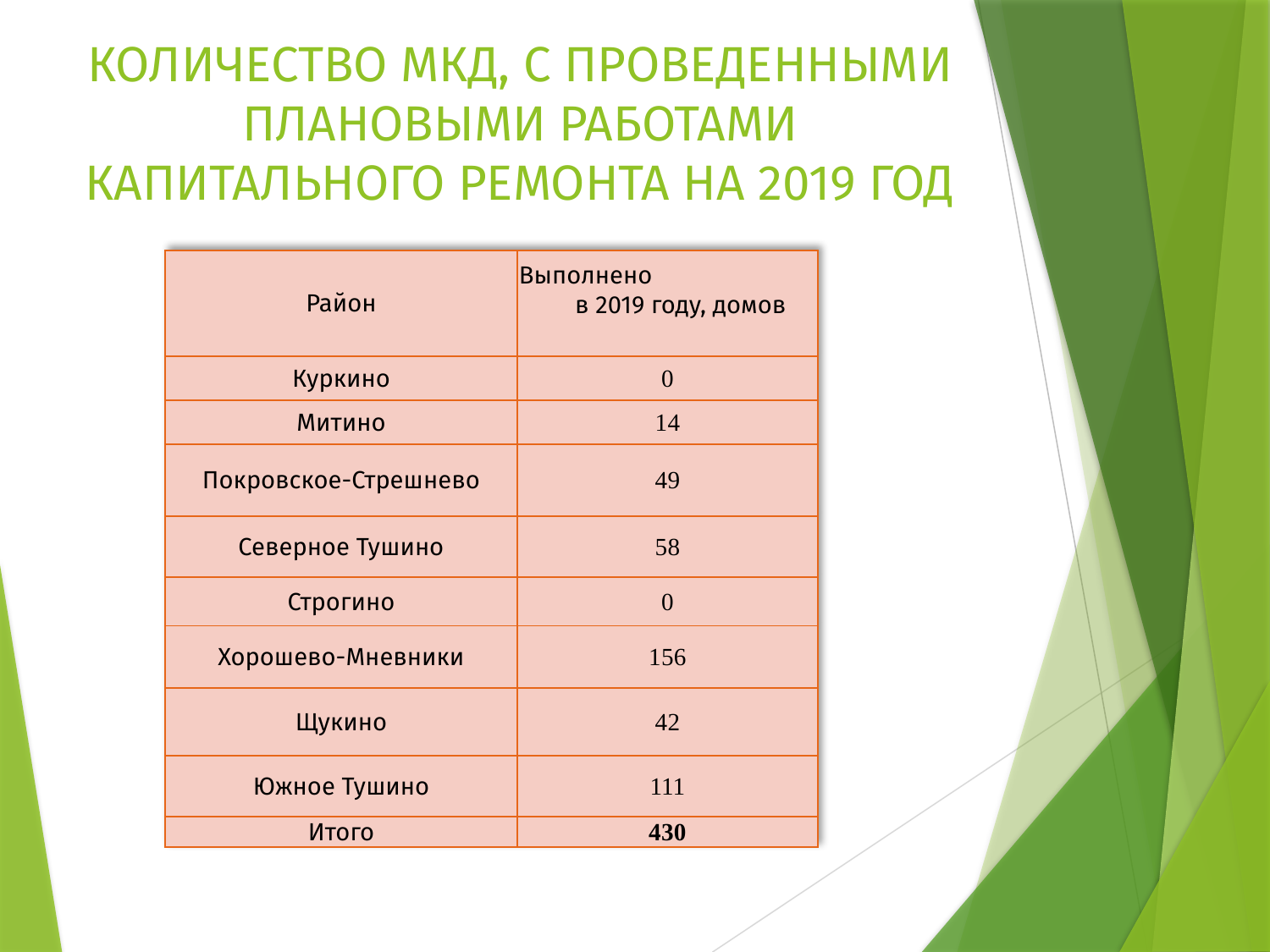

# КОЛИЧЕСТВО МКД, С ПРОВЕДЕННЫМИ ПЛАНОВЫМИ РАБОТАМИ КАПИТАЛЬНОГО РЕМОНТА НА 2019 ГОД
| Район | Выполнено в 2019 году, домов |
| --- | --- |
| Куркино | 0 |
| Митино | 14 |
| Покровское-Стрешнево | 49 |
| Северное Тушино | 58 |
| Строгино | 0 |
| Хорошево-Мневники | 156 |
| Щукино | 42 |
| Южное Тушино | 111 |
| Итого | 430 |